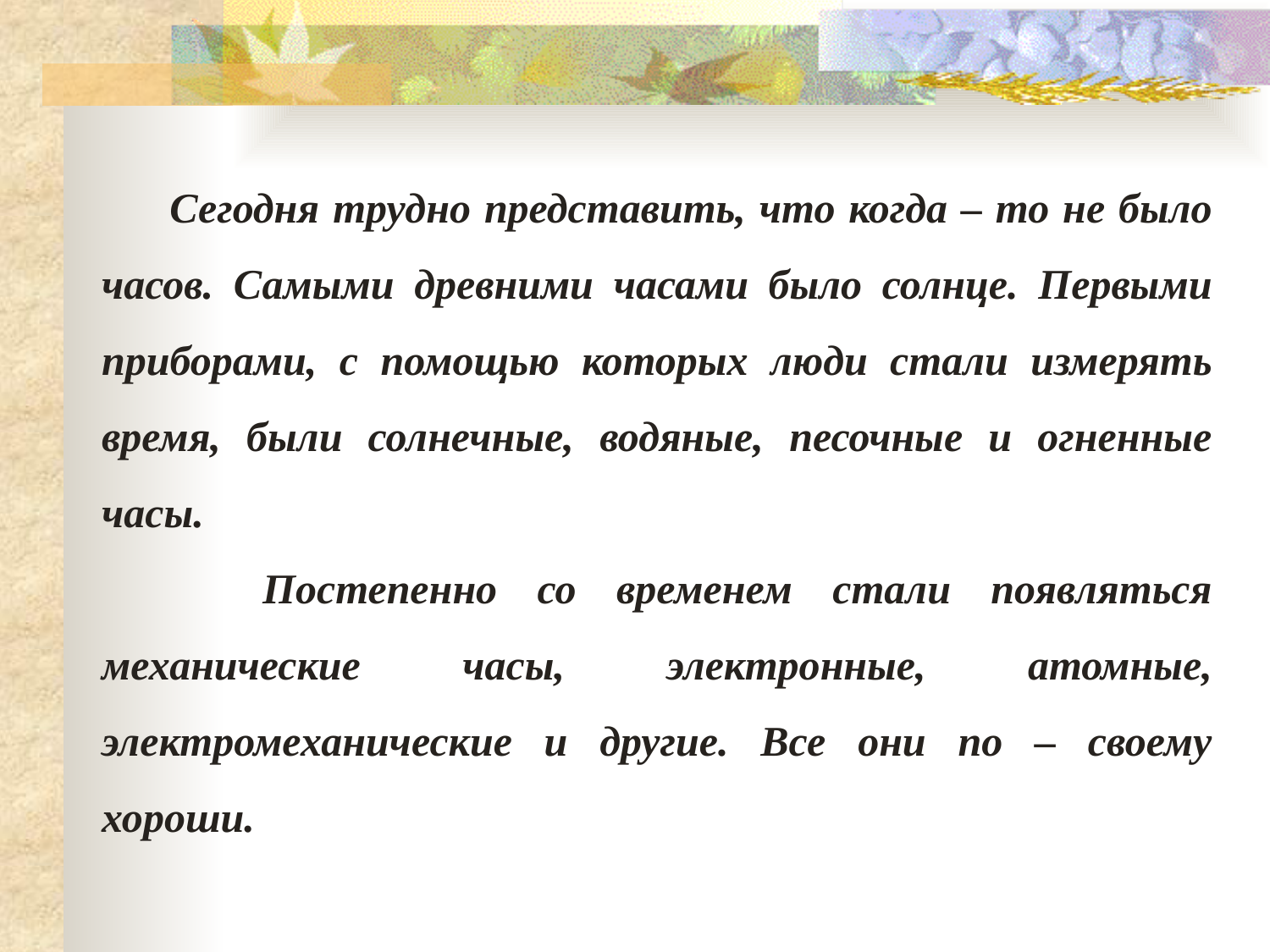

Сегодня трудно представить, что когда – то не было часов. Самыми древними часами было солнце. Первыми приборами, с помощью которых люди стали измерять время, были солнечные, водяные, песочные и огненные часы.
    Постепенно со временем стали появляться механические часы, электронные, атомные, электромеханические и другие. Все они по – своему хороши.